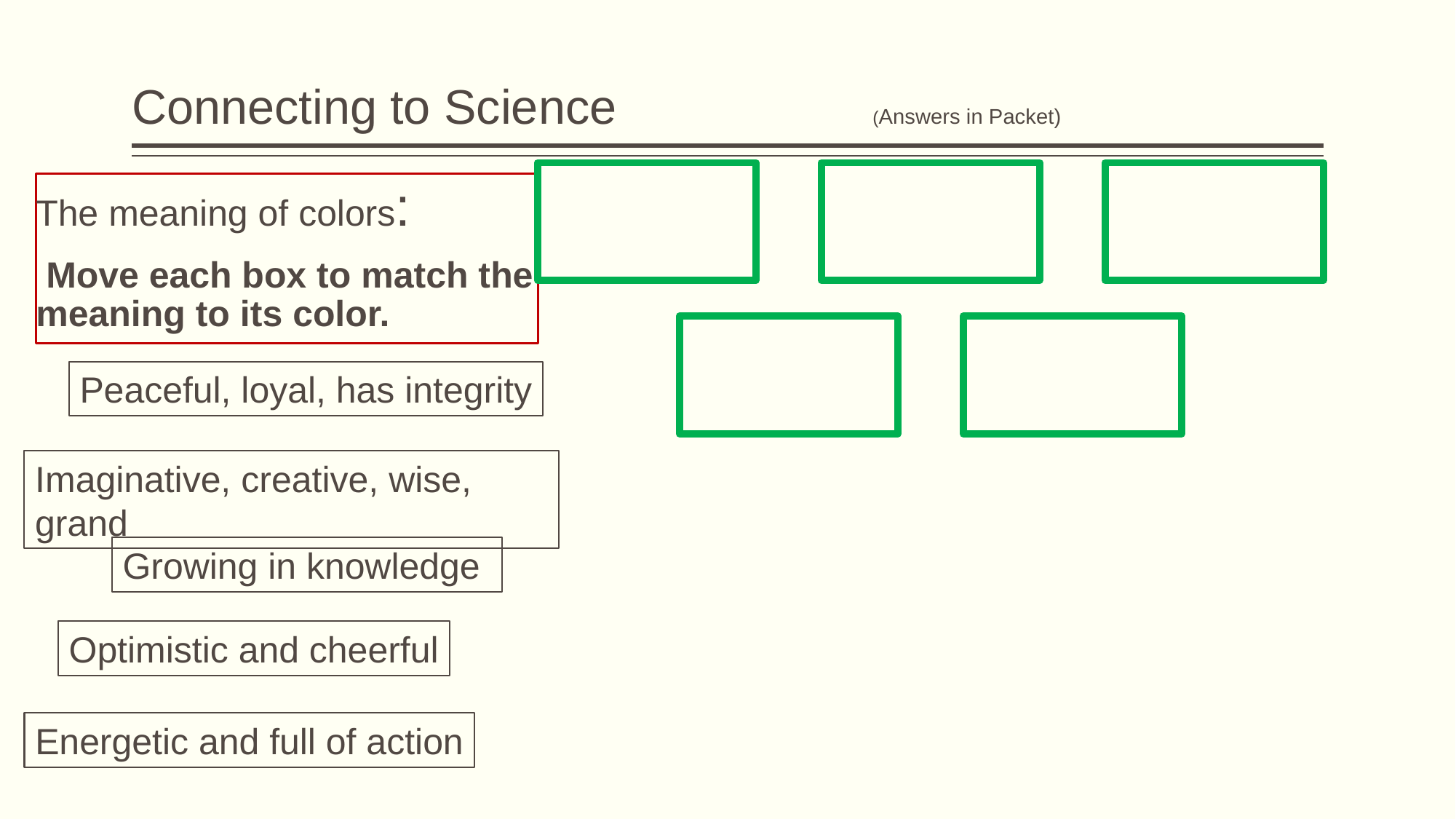

# Connecting to Science                   (Answers in Packet)

The meaning of colors:
 Move each box to match the meaning to its color.

Peaceful, loyal, has integrity
Imaginative, creative, wise, grand
Growing in knowledge
Optimistic and cheerful
Energetic and full of action